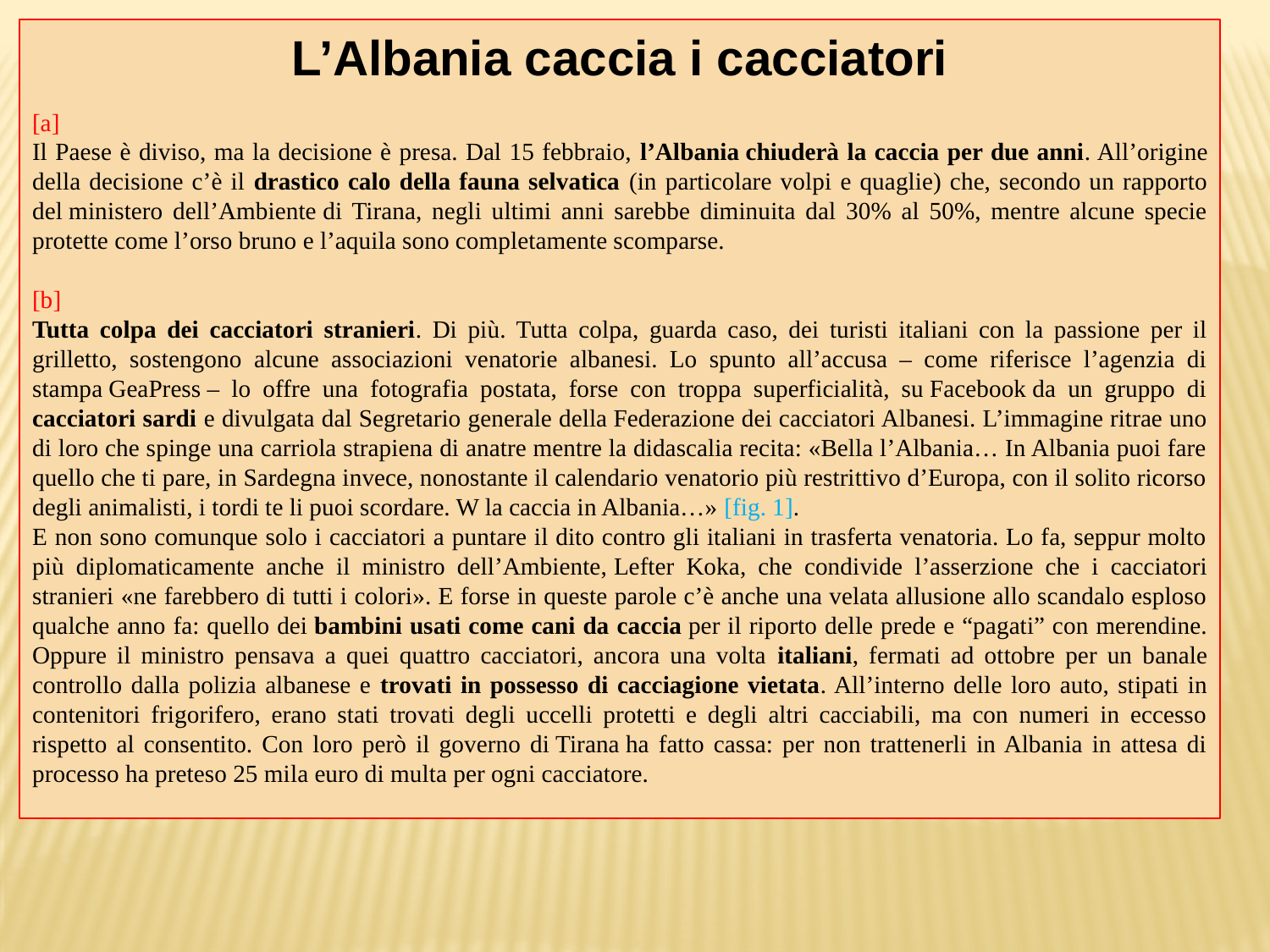

L’Albania caccia i cacciatori
[a]
Il Paese è diviso, ma la decisione è presa. Dal 15 febbraio, l’Albania chiuderà la caccia per due anni. All’origine della decisione c’è il drastico calo della fauna selvatica (in particolare volpi e quaglie) che, secondo un rapporto del ministero dell’Ambiente di Tirana, negli ultimi anni sarebbe diminuita dal 30% al 50%, mentre alcune specie protette come l’orso bruno e l’aquila sono completamente scomparse.

[b]
Tutta colpa dei cacciatori stranieri. Di più. Tutta colpa, guarda caso, dei turisti italiani con la passione per il grilletto, sostengono alcune associazioni venatorie albanesi. Lo spunto all’accusa – come riferisce l’agenzia di stampa GeaPress – lo offre una fotografia postata, forse con troppa superficialità, su Facebook da un gruppo di cacciatori sardi e divulgata dal Segretario generale della Federazione dei cacciatori Albanesi. L’immagine ritrae uno di loro che spinge una carriola strapiena di anatre mentre la didascalia recita: «Bella l’Albania… In Albania puoi fare quello che ti pare, in Sardegna invece, nonostante il calendario venatorio più restrittivo d’Europa, con il solito ricorso degli animalisti, i tordi te li puoi scordare. W la caccia in Albania…» [fig. 1].
E non sono comunque solo i cacciatori a puntare il dito contro gli italiani in trasferta venatoria. Lo fa, seppur molto più diplomaticamente anche il ministro dell’Ambiente, Lefter Koka, che condivide l’asserzione che i cacciatori stranieri «ne farebbero di tutti i colori». E forse in queste parole c’è anche una velata allusione allo scandalo esploso qualche anno fa: quello dei bambini usati come cani da caccia per il riporto delle prede e “pagati” con merendine. Oppure il ministro pensava a quei quattro cacciatori, ancora una volta italiani, fermati ad ottobre per un banale controllo dalla polizia albanese e trovati in possesso di cacciagione vietata. All’interno delle loro auto, stipati in contenitori frigorifero, erano stati trovati degli uccelli protetti e degli altri cacciabili, ma con numeri in eccesso rispetto al consentito. Con loro però il governo di Tirana ha fatto cassa: per non trattenerli in Albania in attesa di processo ha preteso 25 mila euro di multa per ogni cacciatore.